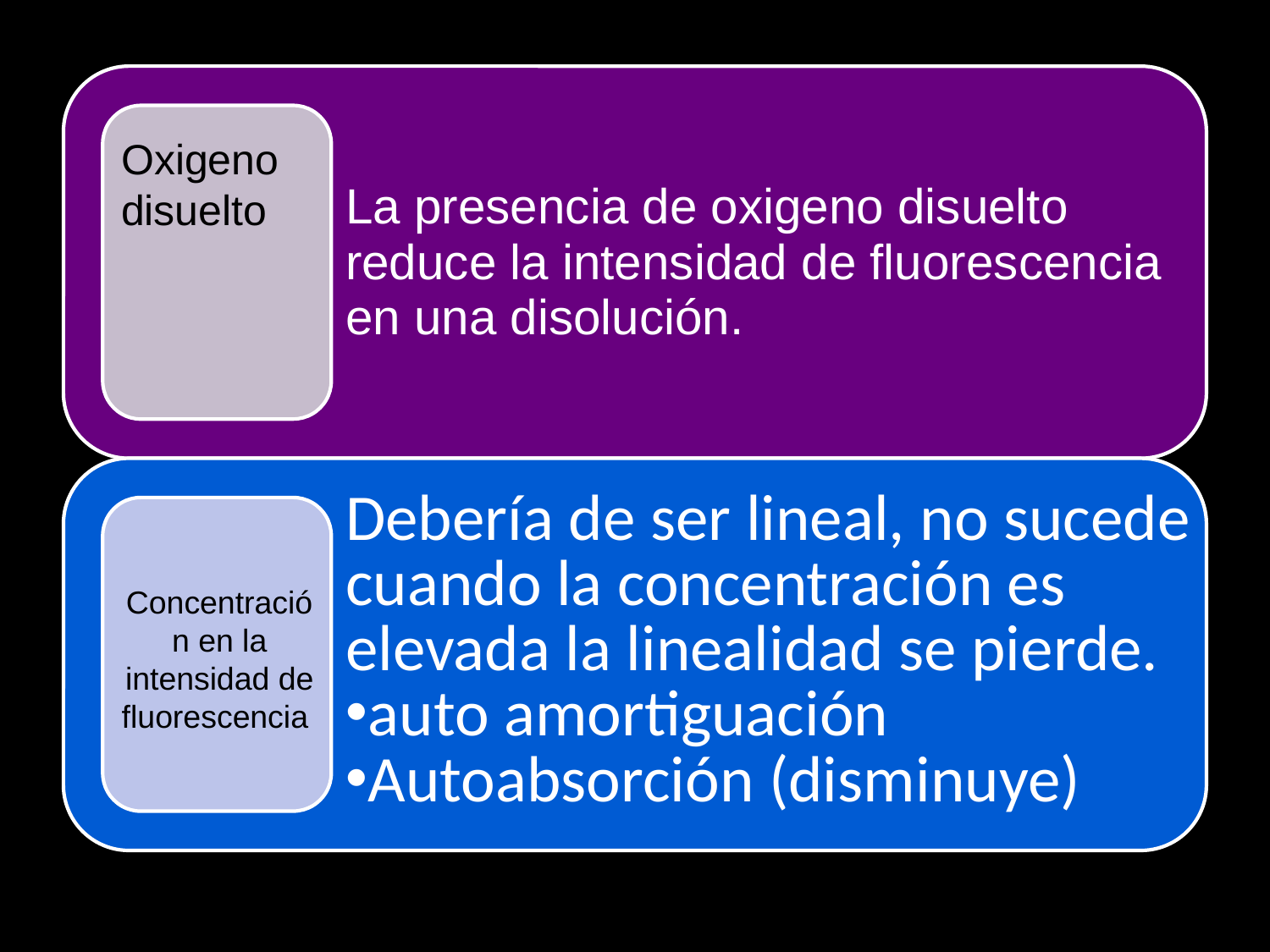

La presencia de oxigeno disuelto reduce la intensidad de fluorescencia en una disolución.
auto amortiguación
Autoabsorción (disminuye)
Oxigeno disuelto
Concentración en la intensidad de fluorescencia